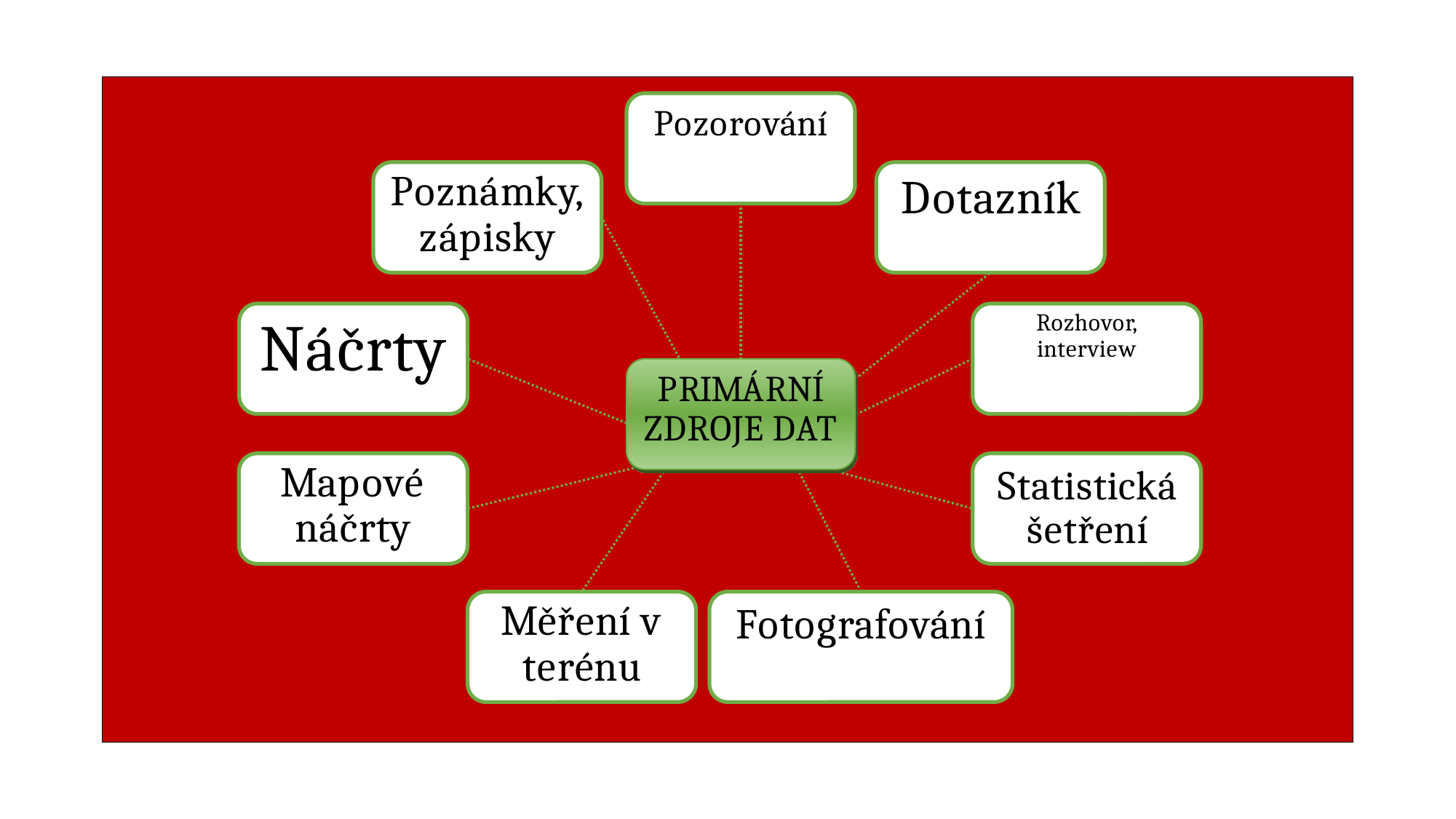

Pozorování
Poznámky, zápisky
Dotazník
Náčrty
Rozhovor, interview

PRIMÁRNÍ ZDROJE DAT
Mapové náčrty
Statistická šetření
Měření v terénu
Fotografování